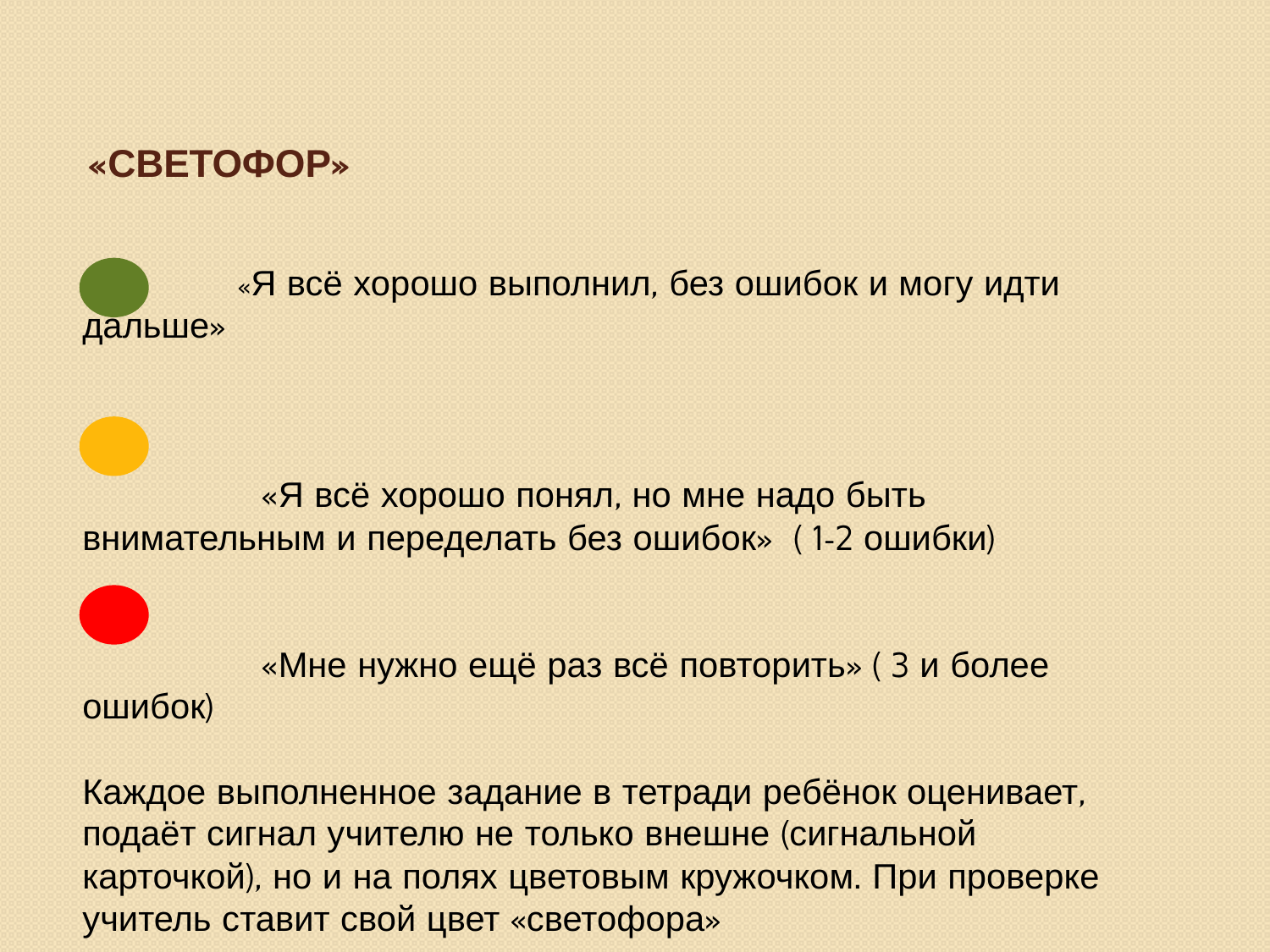

# «Светофор»

                     «Я всё хорошо выполнил, без ошибок и могу идти дальше»

                 «Я всё хорошо понял, но мне надо быть внимательным и переделать без ошибок»  ( 1-2 ошибки)

                 «Мне нужно ещё раз всё повторить» ( 3 и более ошибок)

Каждое выполненное задание в тетради ребёнок оценивает, подаёт сигнал учителю не только внешне (сигнальной карточкой), но и на полях цветовым кружочком. При проверке учитель ставит свой цвет «светофора»